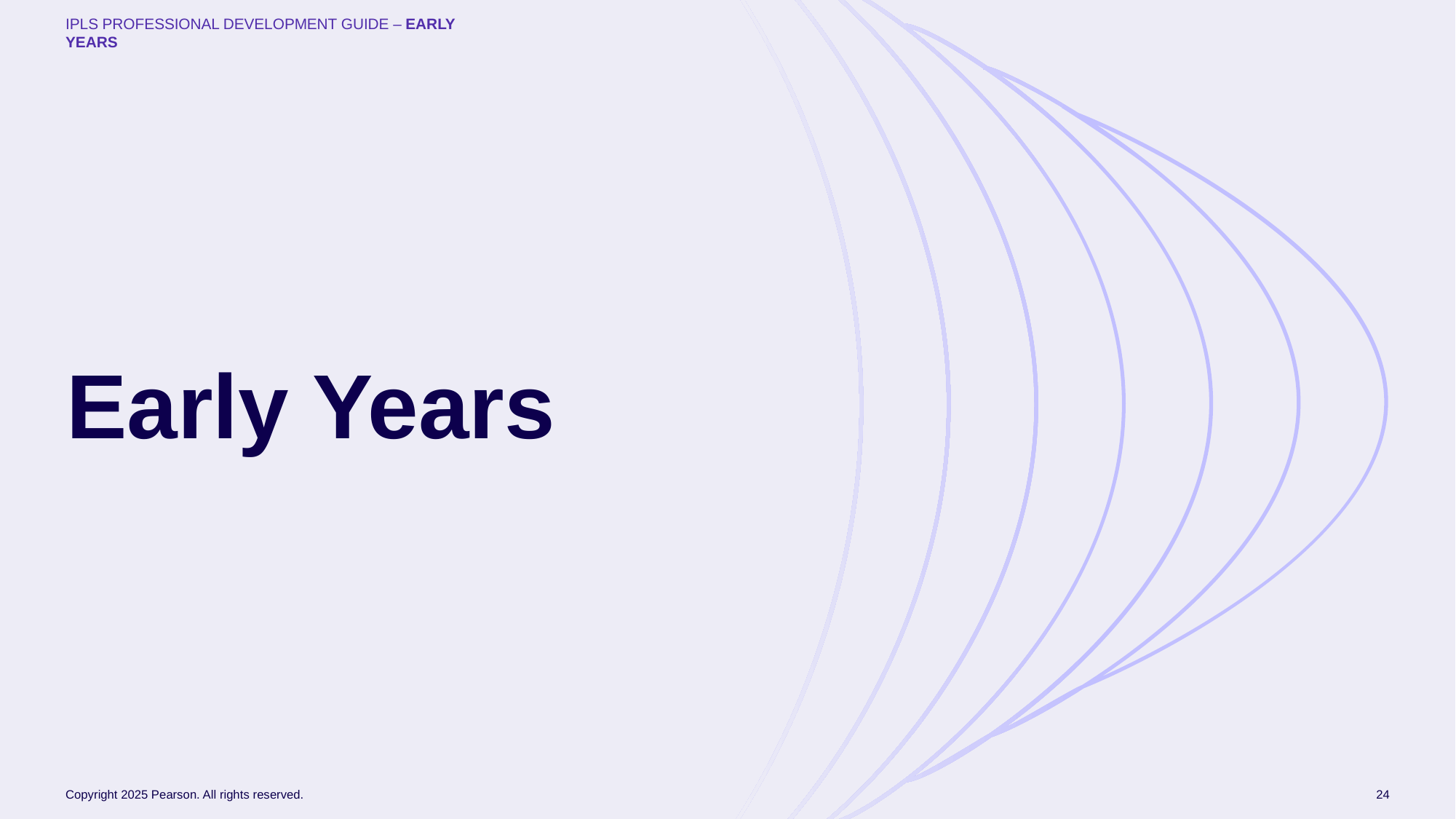

iPLS Professional Development Guide – Early Years
Early Years
Copyright 2025 Pearson. All rights reserved.
24